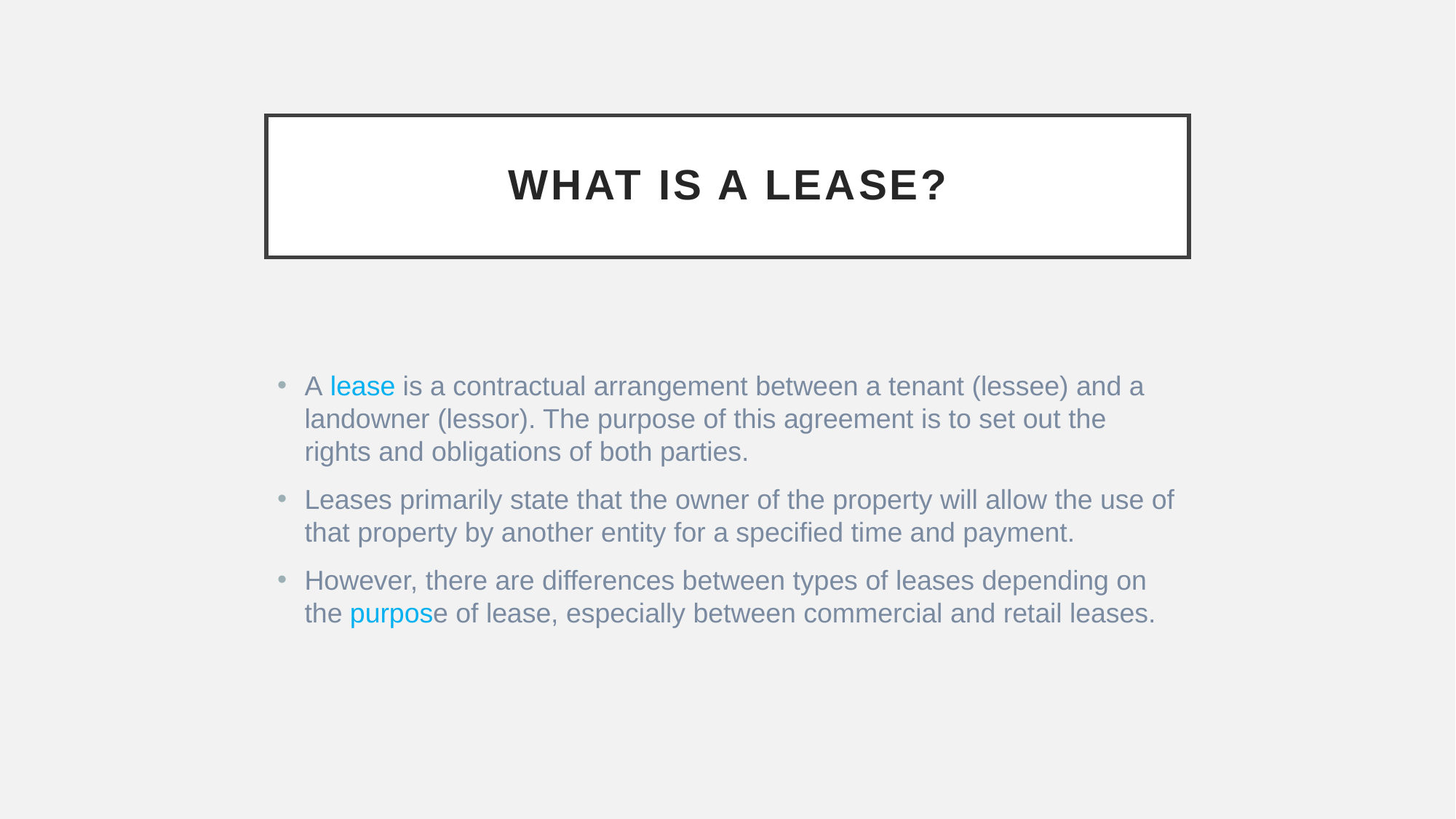

# What is a Lease?

A lease is a contractual arrangement between a tenant (lessee) and a landowner (lessor). The purpose of this agreement is to set out the rights and obligations of both parties.
Leases primarily state that the owner of the property will allow the use of that property by another entity for a specified time and payment.
However, there are differences between types of leases depending on the purpose of lease, especially between commercial and retail leases.